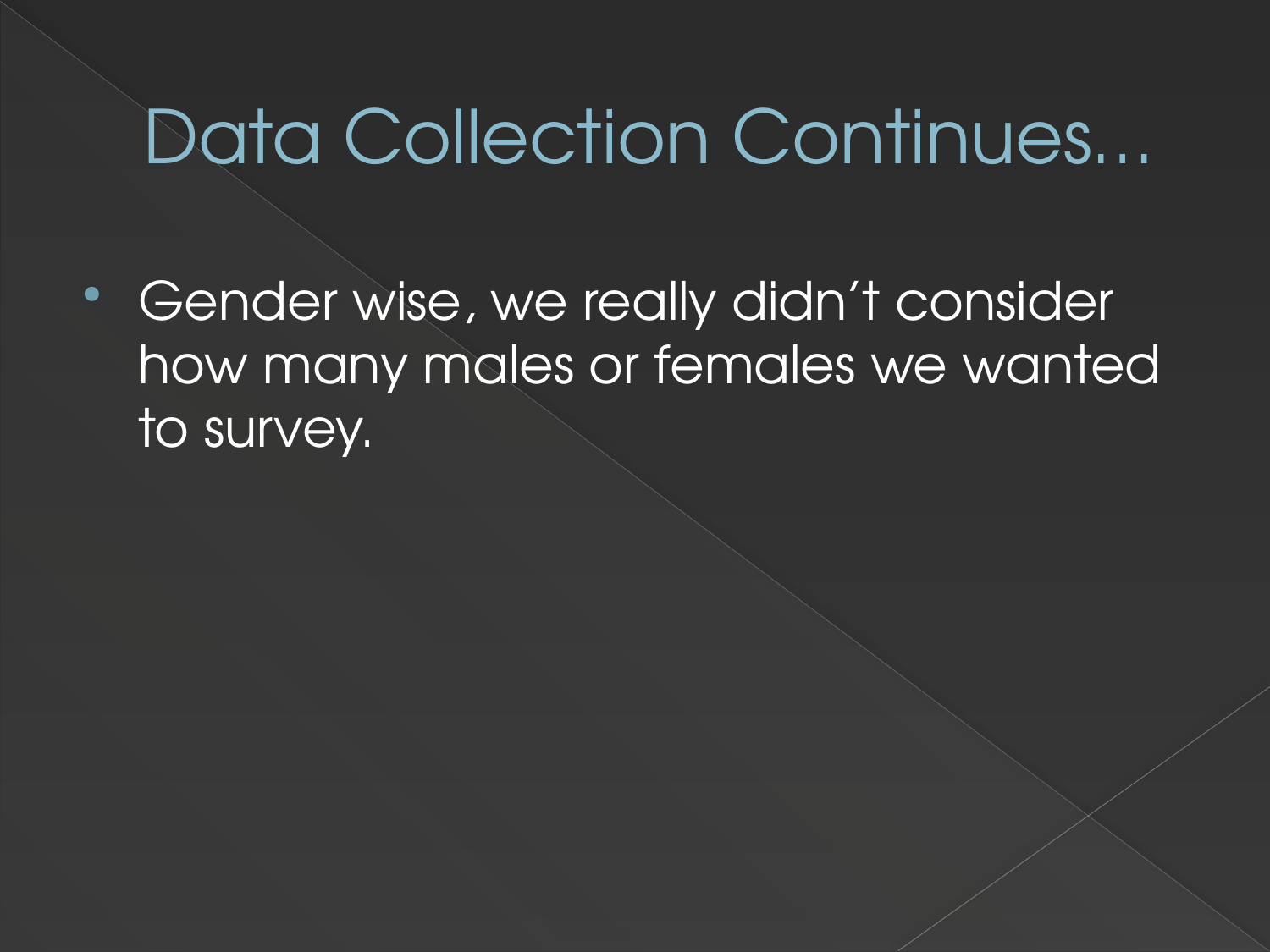

# Data Collection Continues…
Gender wise, we really didn’t consider how many males or females we wanted to survey.